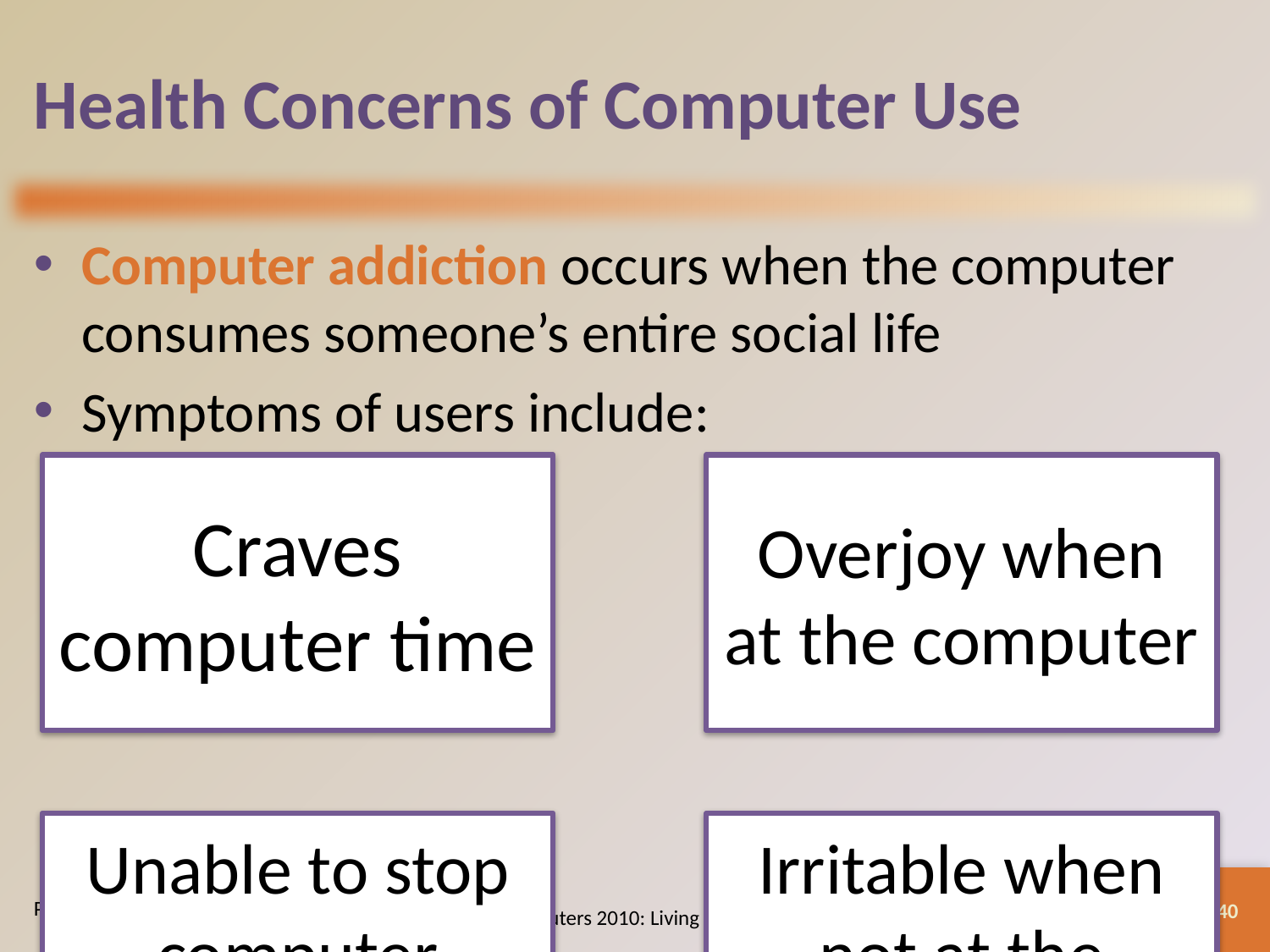

# Health Concerns of Computer Use
Computer addiction occurs when the computer consumes someone’s entire social life
Symptoms of users include:
Craves computer time
Overjoy when at the computer
40
Discovering Computers 2010: Living in a Digital World Chapter 11
Page 581